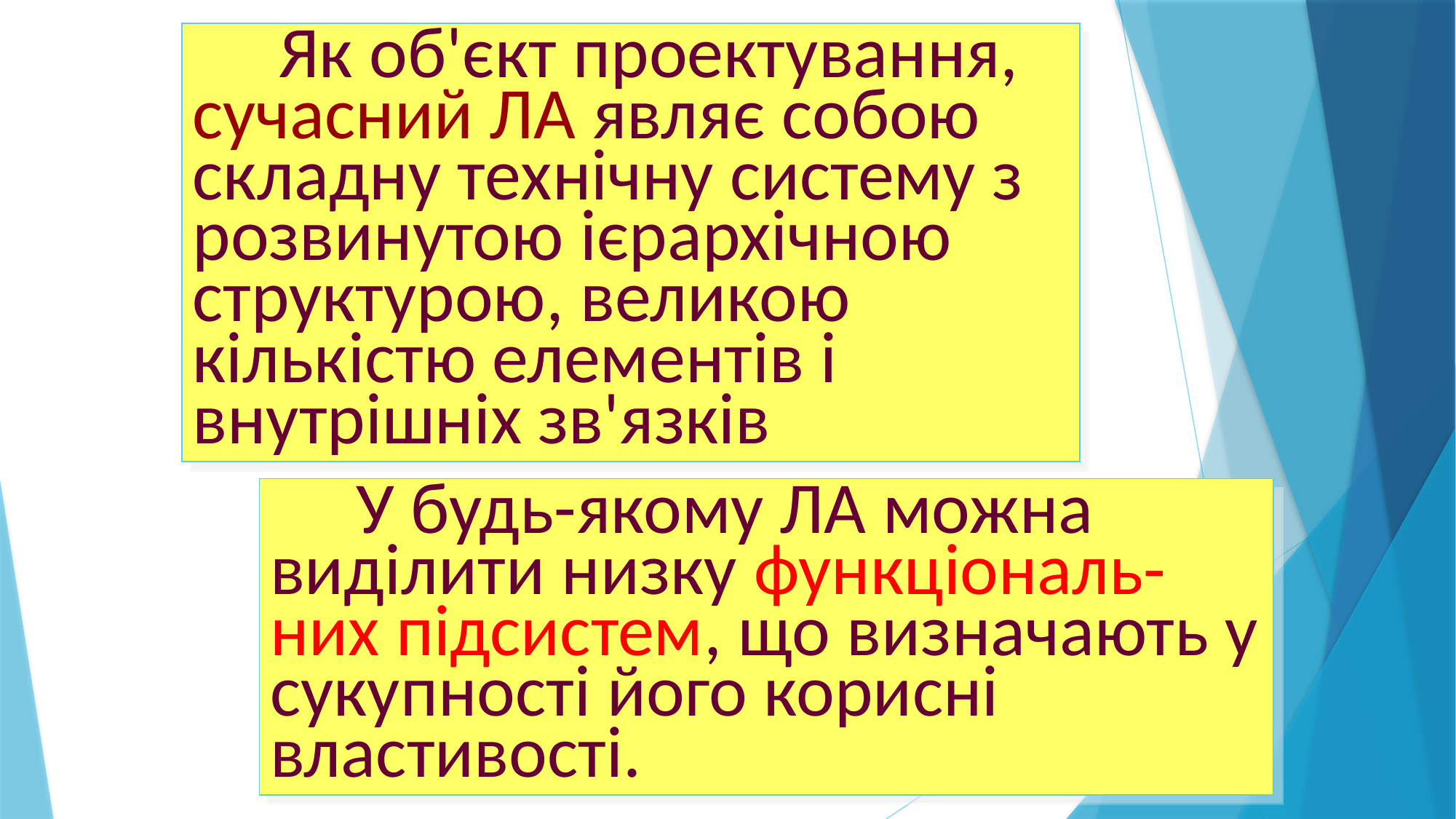

Як об'єкт проектування, сучасний ЛА являє собою складну технічну систему з розвинутою ієрархічною структурою, великою кількістю елементів і внутрішніх зв'язків
У будь-якому ЛА можна виділити низку функціональ-них підсистем, що визначають у сукупності його корисні властивості.